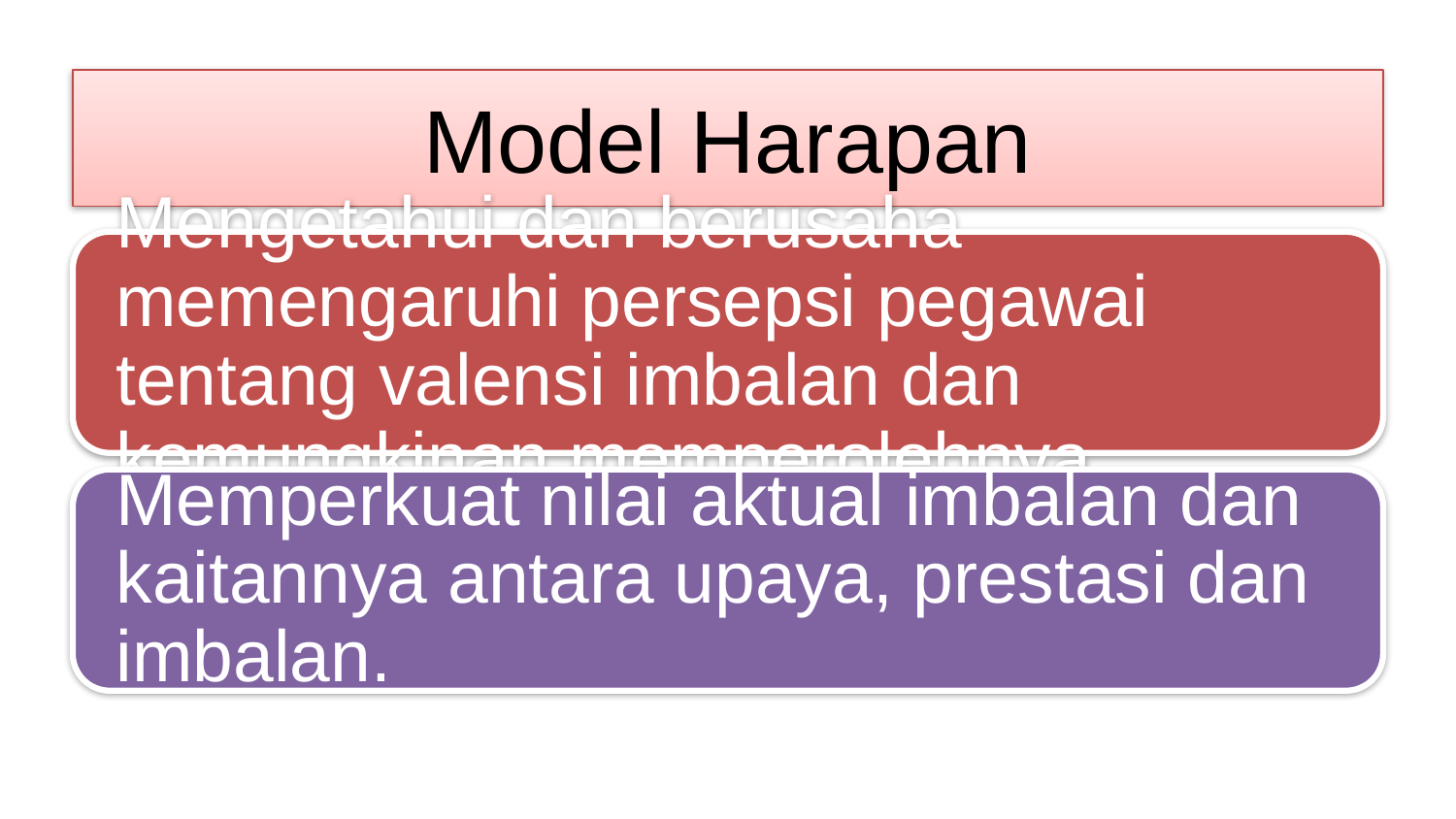

# Model Harapan
Mengetahui dan berusaha memengaruhi persepsi pegawai tentang valensi imbalan dan kemungkinan memperolehnya.
Memperkuat nilai aktual imbalan dan kaitannya antara upaya, prestasi dan imbalan.